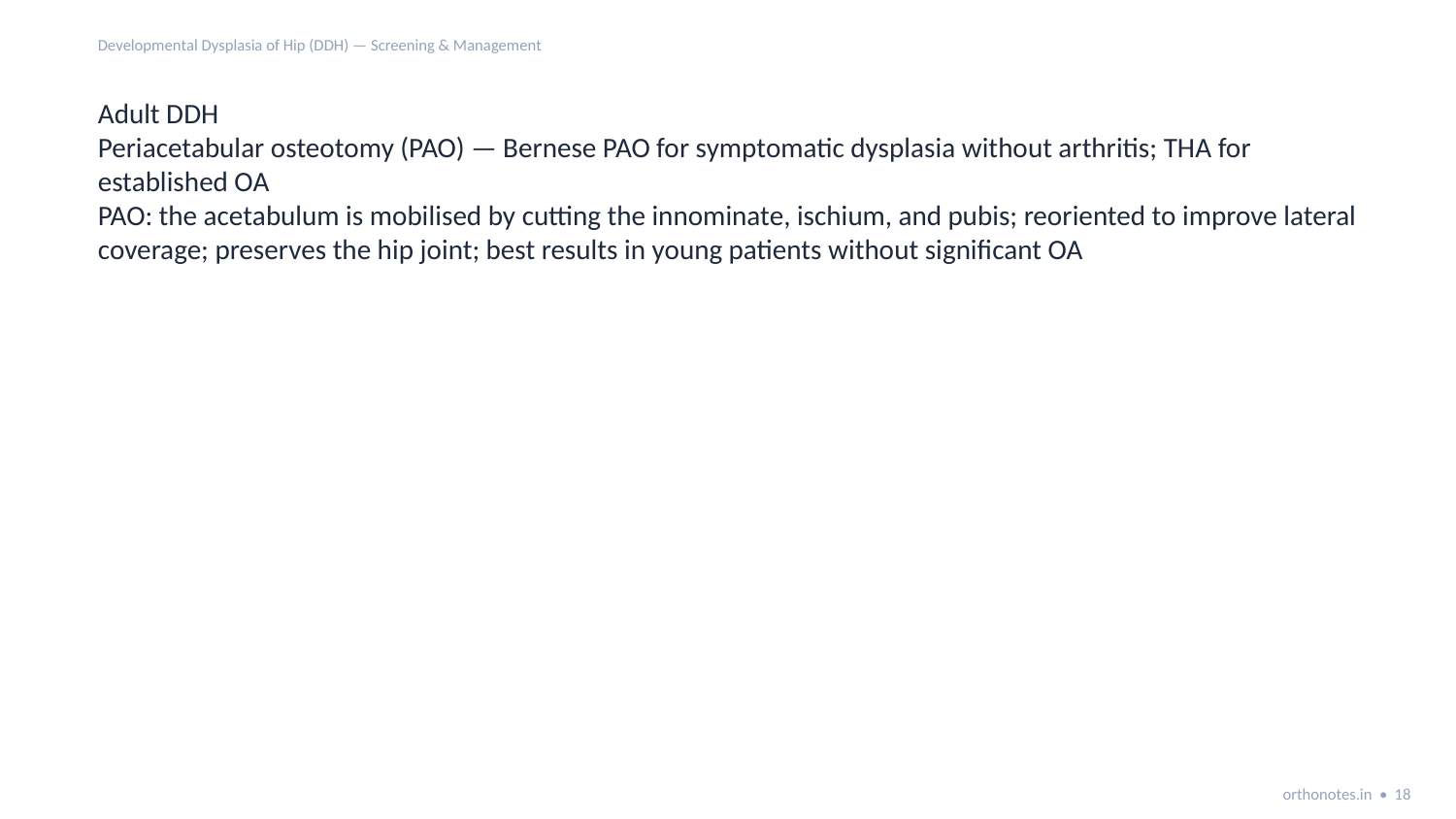

Developmental Dysplasia of Hip (DDH) — Screening & Management
Adult DDH
Periacetabular osteotomy (PAO) — Bernese PAO for symptomatic dysplasia without arthritis; THA for established OA
PAO: the acetabulum is mobilised by cutting the innominate, ischium, and pubis; reoriented to improve lateral coverage; preserves the hip joint; best results in young patients without significant OA
orthonotes.in  •  18